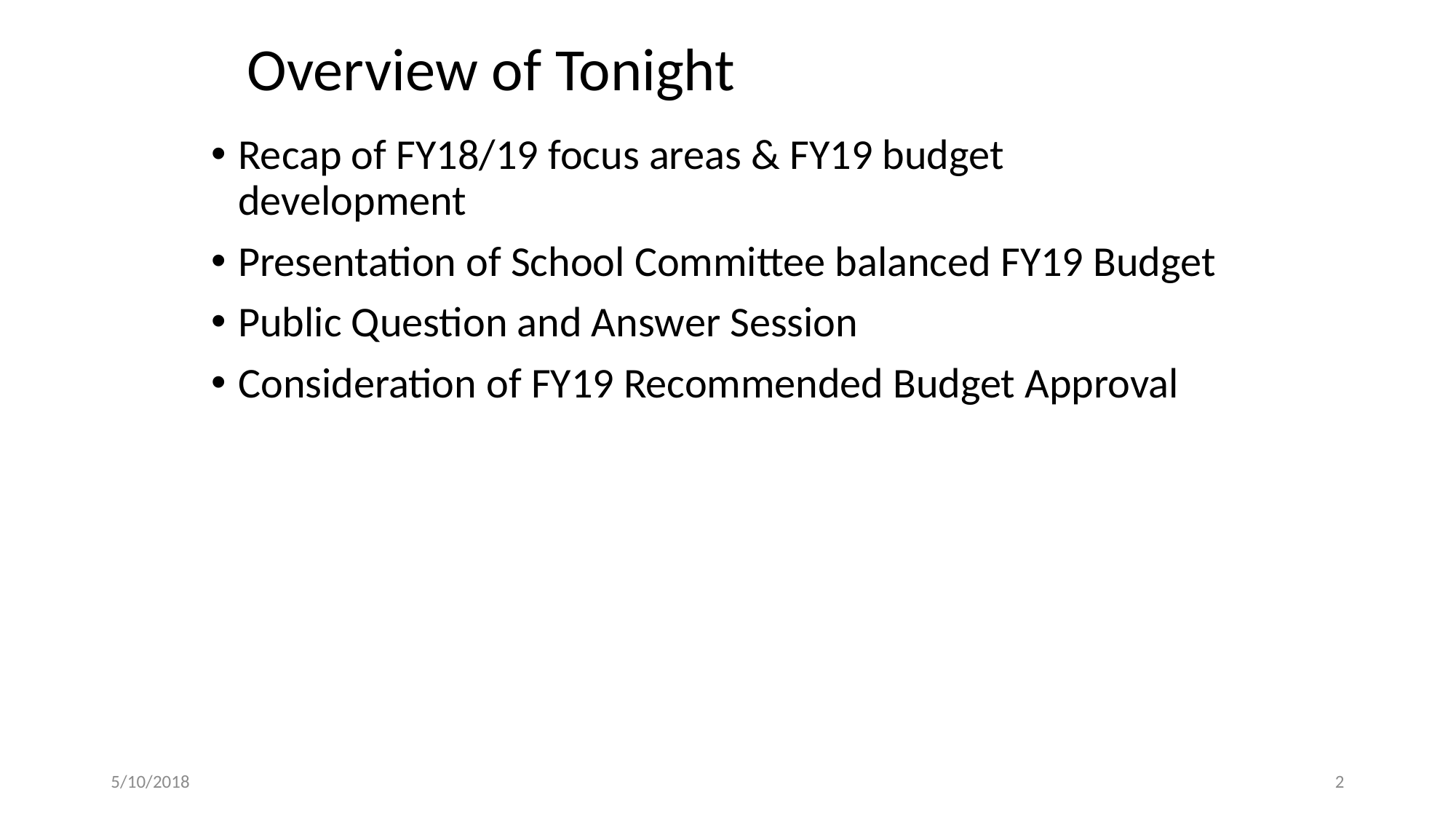

# Overview of Tonight
Recap of FY18/19 focus areas & FY19 budget development
Presentation of School Committee balanced FY19 Budget
Public Question and Answer Session
Consideration of FY19 Recommended Budget Approval
5/10/2018

2